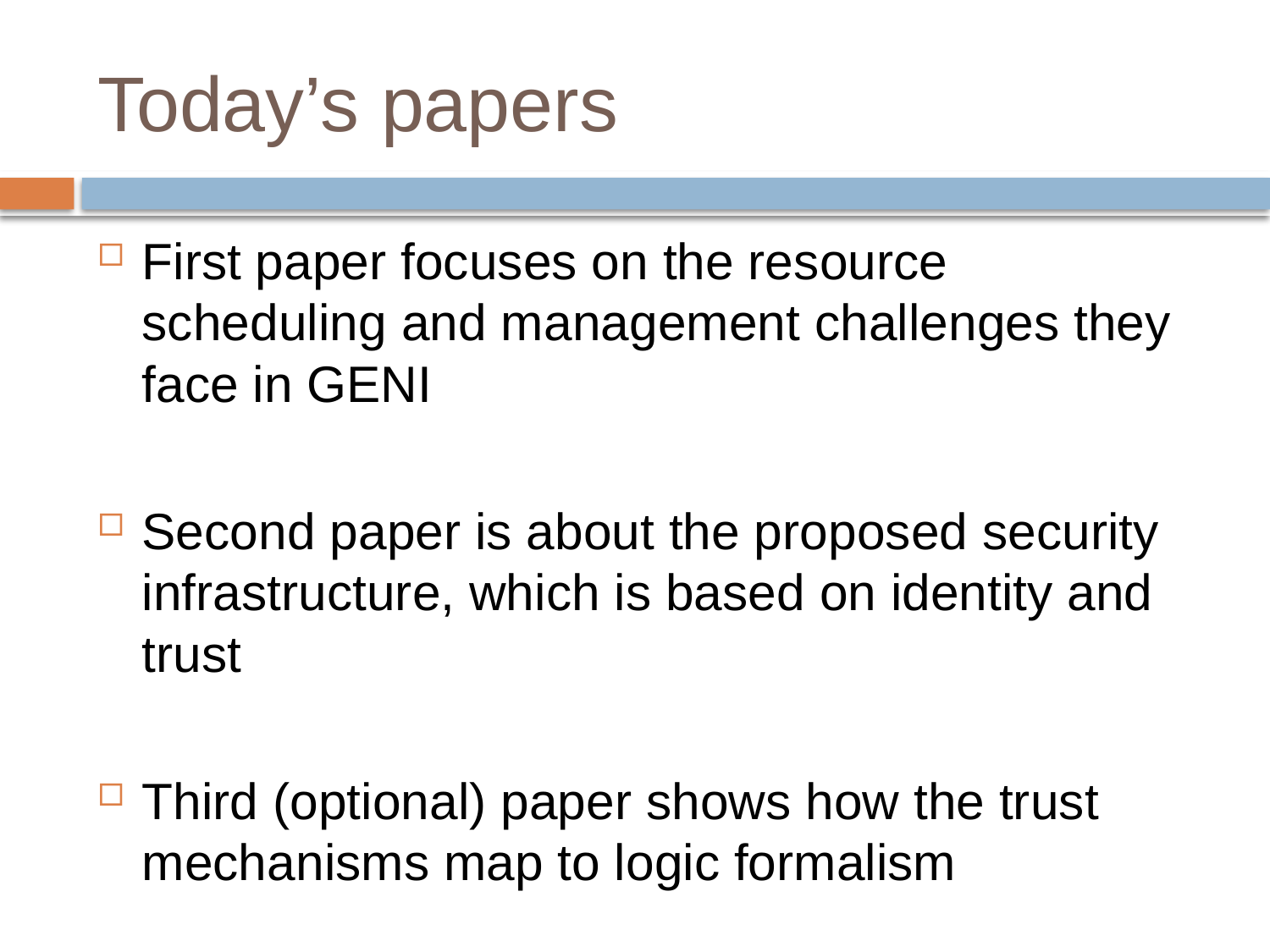

# Today’s papers
First paper focuses on the resource scheduling and management challenges they face in GENI

Second paper is about the proposed security infrastructure, which is based on identity and trust

Third (optional) paper shows how the trust mechanisms map to logic formalism